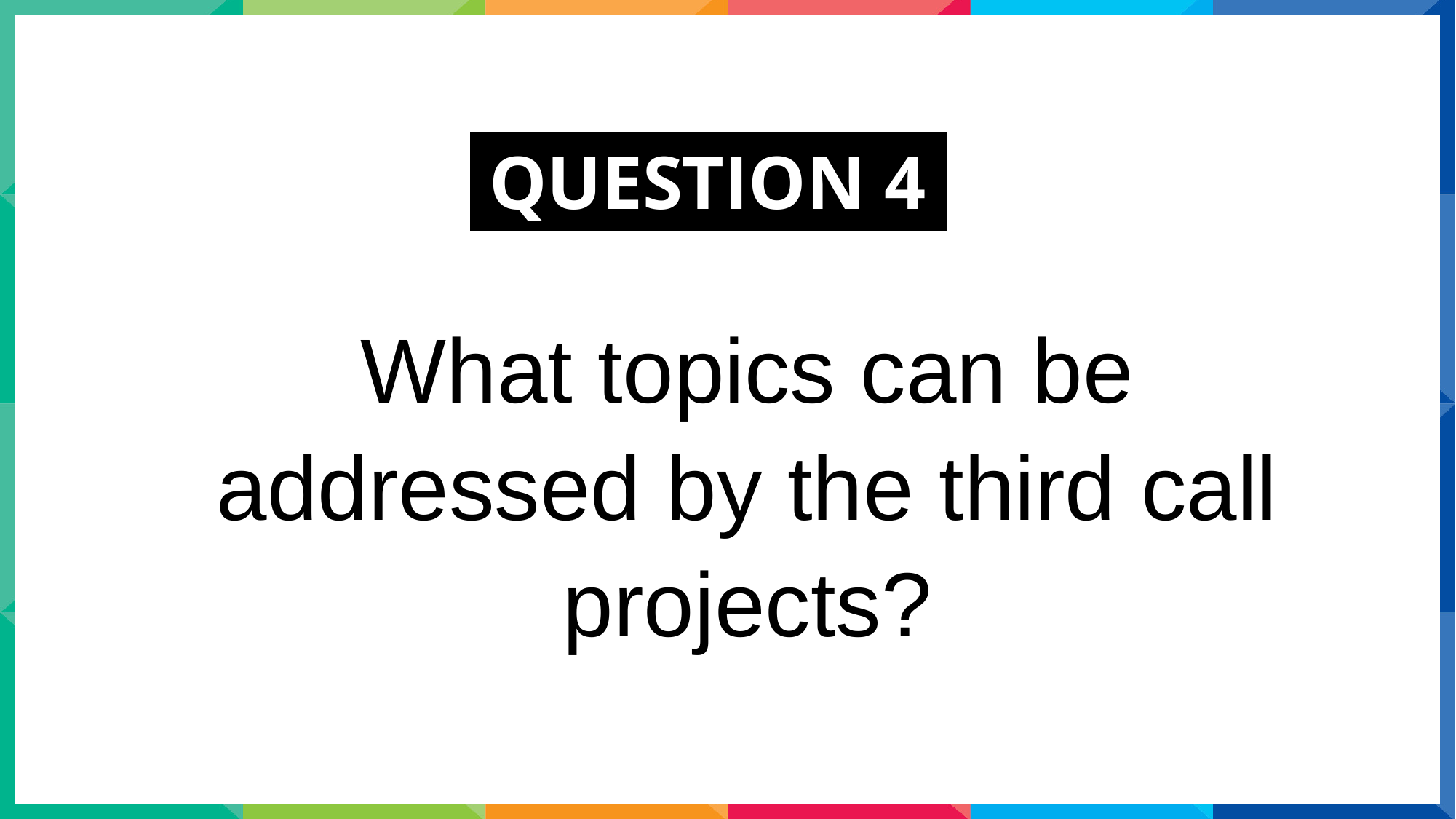

QUESTION 4.
What topics can be addressed by the third call projects?